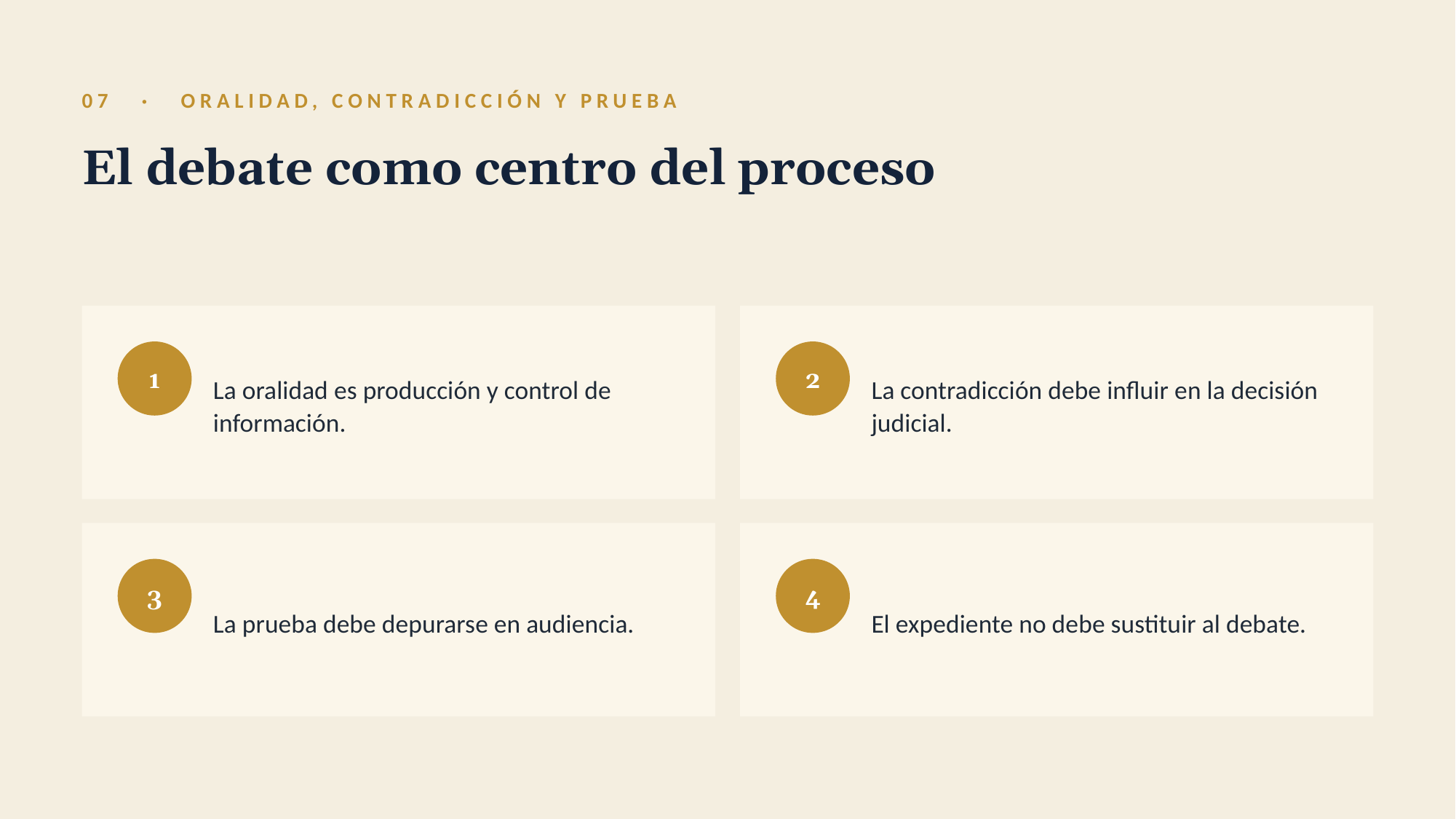

07   ·   ORALIDAD, CONTRADICCIÓN Y PRUEBA
El debate como centro del proceso

1
La oralidad es producción y control de información.
2
La contradicción debe influir en la decisión judicial.

3
La prueba debe depurarse en audiencia.
4
El expediente no debe sustituir al debate.